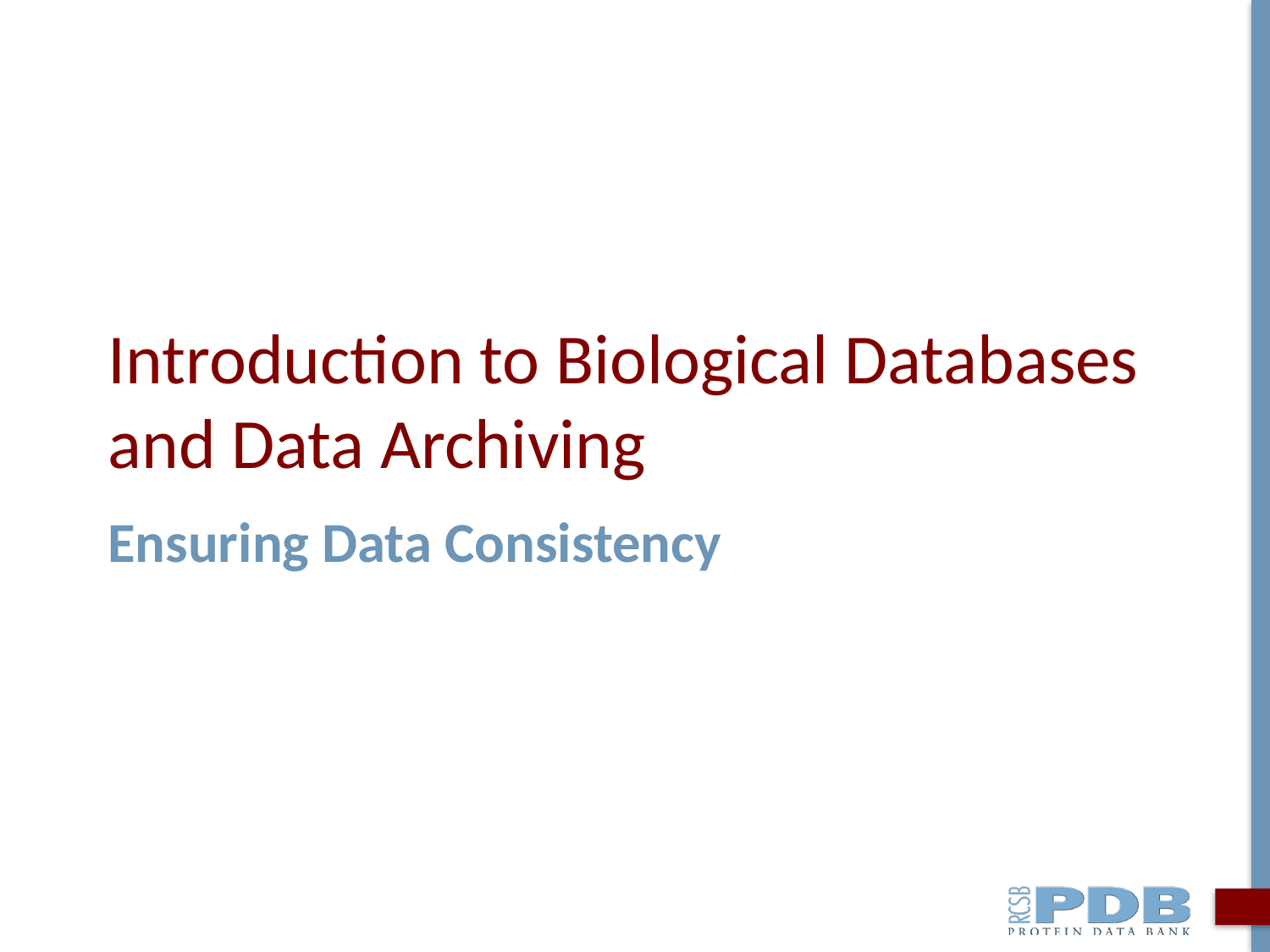

# Introduction to Biological Databases and Data Archiving
Ensuring Data Consistency